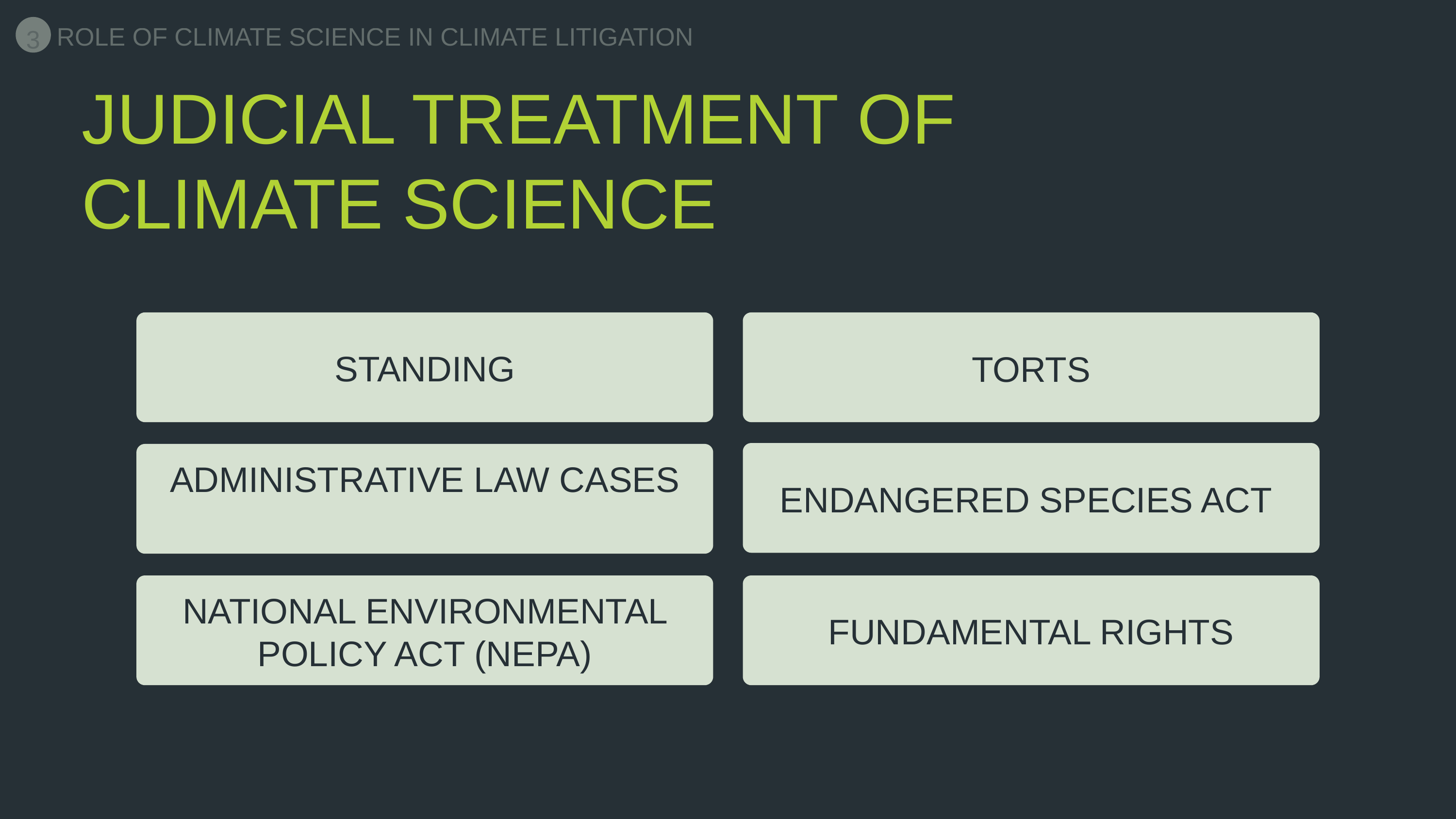

3
ROLE OF CLIMATE SCIENCE IN CLIMATE LITIGATION
JUDICIAL TREATMENT OF CLIMATE SCIENCE

TORTS
STANDING

ENDANGERED SPECIES ACT

ADMINISTRATIVE LAW CASES

NATIONAL ENVIRONMENTAL POLICY ACT (NEPA)

FUNDAMENTAL RIGHTS